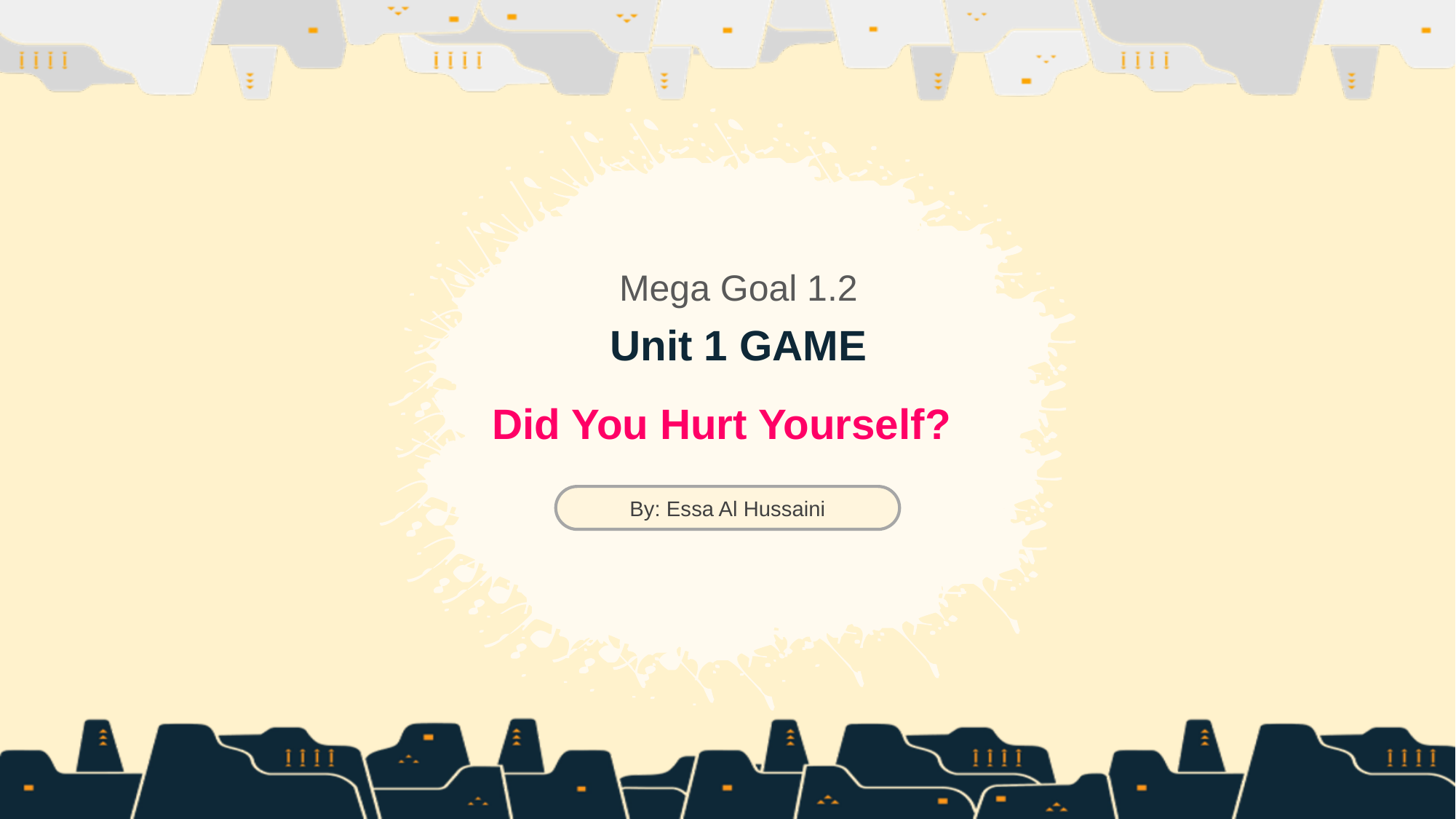

Mega Goal 1.2
Unit 1 GAME

Did You Hurt Yourself?
By: Essa Al Hussaini